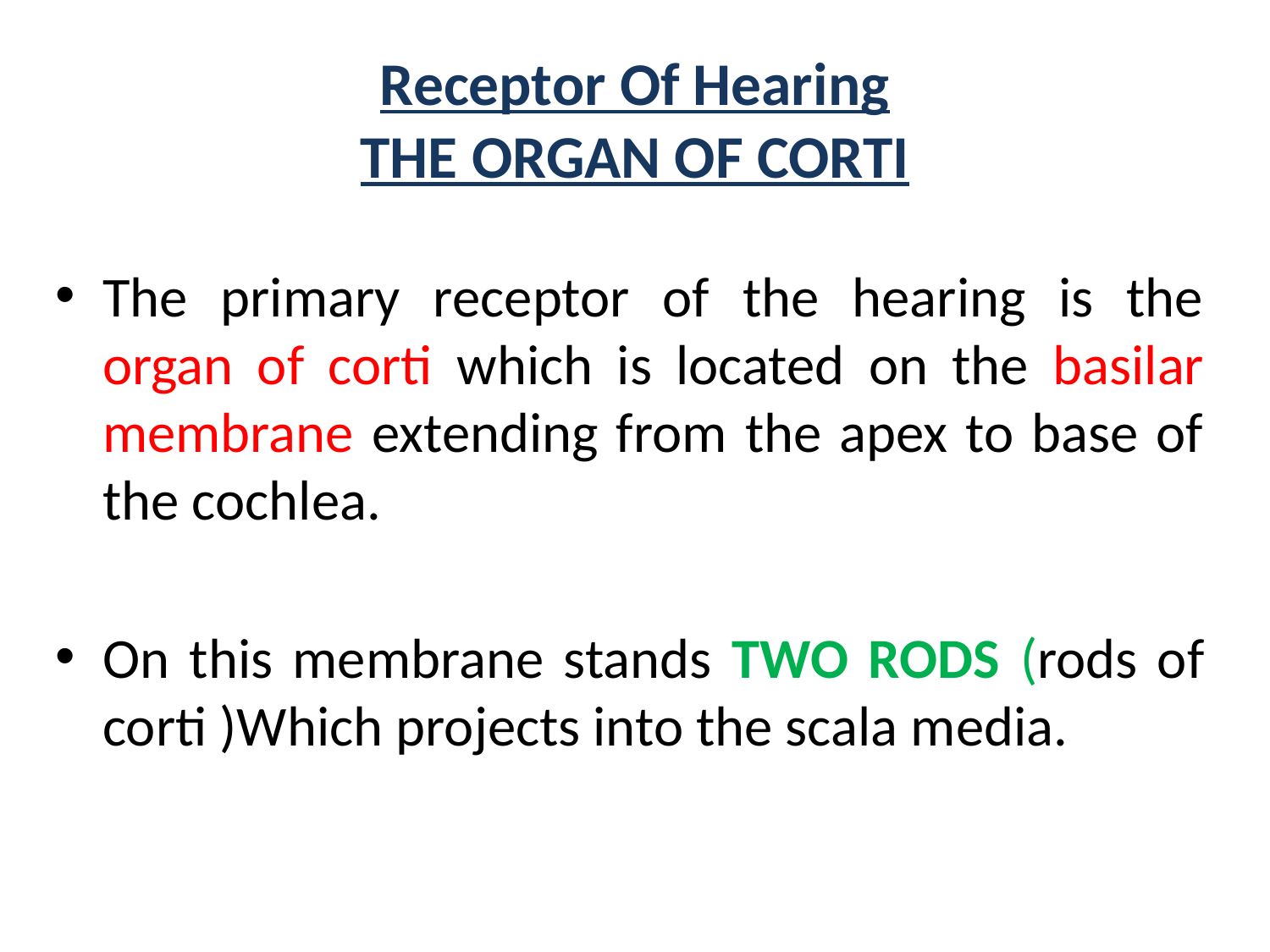

# Receptor Of Hearing THE ORGAN OF CORTI
The primary receptor of the hearing is the organ of corti which is located on the basilar membrane extending from the apex to base of the cochlea.

On this membrane stands TWO RODS (rods of corti )Which projects into the scala media.